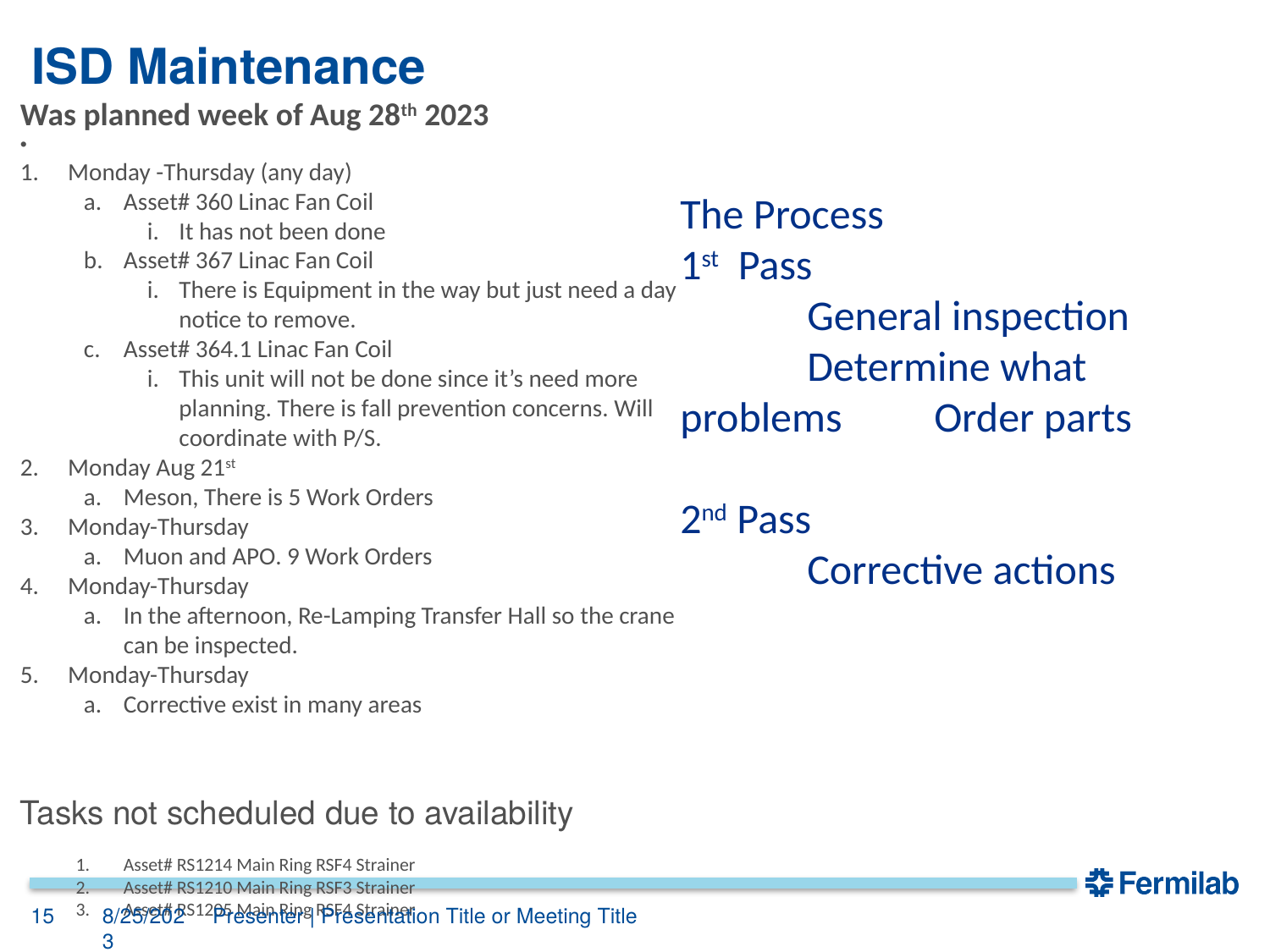

# ISD Maintenance
Was planned week of Aug 28th 2023

Monday -Thursday (any day)
Asset# 360 Linac Fan Coil
It has not been done
Asset# 367 Linac Fan Coil
There is Equipment in the way but just need a day notice to remove.
Asset# 364.1 Linac Fan Coil
This unit will not be done since it’s need more planning. There is fall prevention concerns. Will coordinate with P/S.
Monday Aug 21st
Meson, There is 5 Work Orders
Monday-Thursday
Muon and APO. 9 Work Orders
Monday-Thursday
In the afternoon, Re-Lamping Transfer Hall so the crane can be inspected.
Monday-Thursday
Corrective exist in many areas

Tasks not scheduled due to availability
Asset# RS1214 Main Ring RSF4 Strainer
Asset# RS1210 Main Ring RSF3 Strainer
Asset# RS1205 Main Ring RSF4 Strainer

The Process
1st  Pass
	General inspection
	Determine what problems 	Order parts

2nd Pass
	Corrective actions
15
8/25/2023
Presenter | Presentation Title or Meeting Title